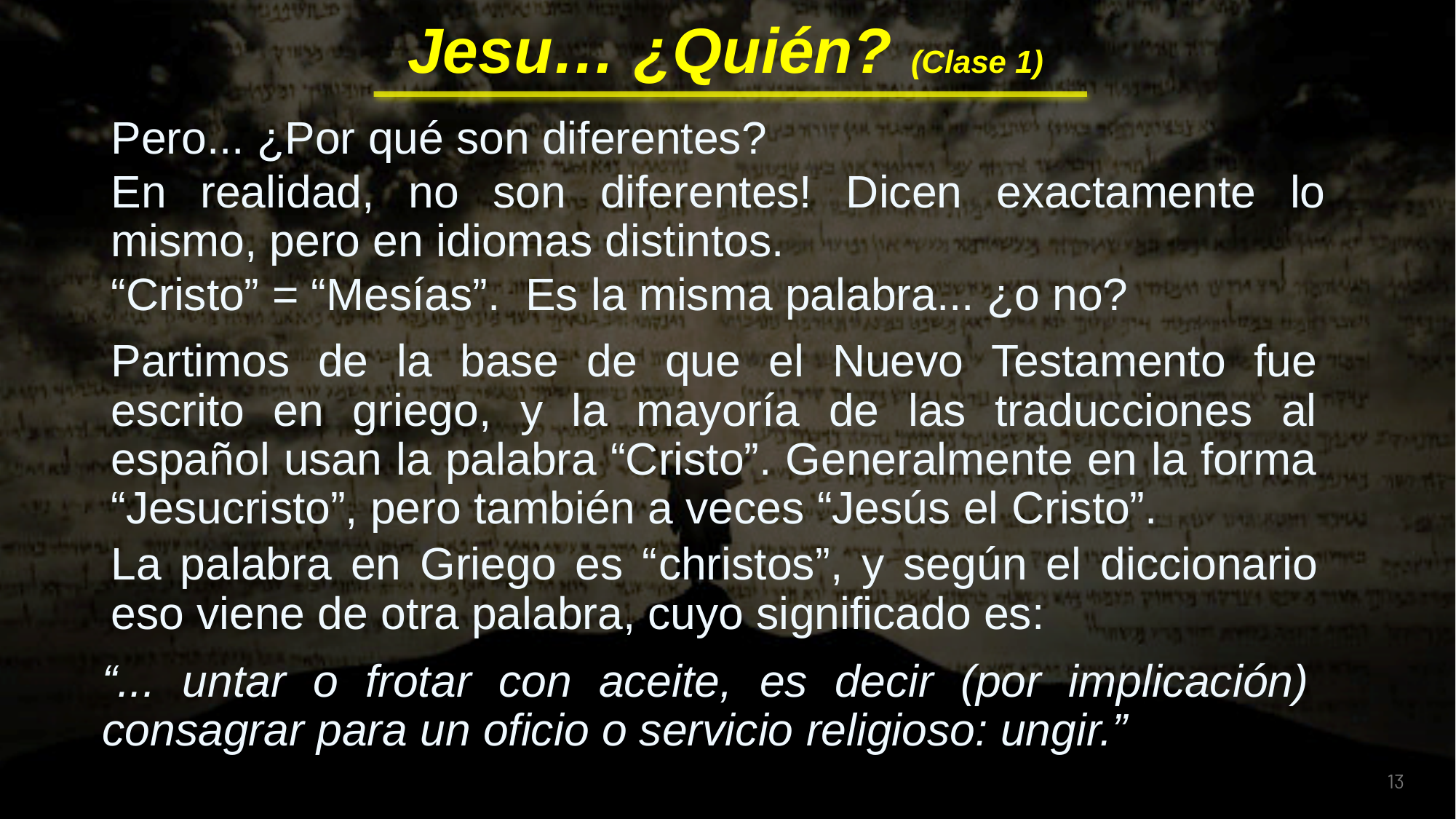

Pero... ¿Por qué son diferentes?
En realidad, no son diferentes! Dicen exactamente lo mismo, pero en idiomas distintos.
“Cristo” = “Mesías”.  Es la misma palabra... ¿o no?
Partimos de la base de que el Nuevo Testamento fue escrito en griego, y la mayoría de las traducciones al español usan la palabra “Cristo”. Generalmente en la forma “Jesucristo”, pero también a veces “Jesús el Cristo”.
La palabra en Griego es “christos”, y según el diccionario eso viene de otra palabra, cuyo significado es:
“... untar o frotar con aceite, es decir (por implicación) consagrar para un oficio o servicio religioso: ungir.”